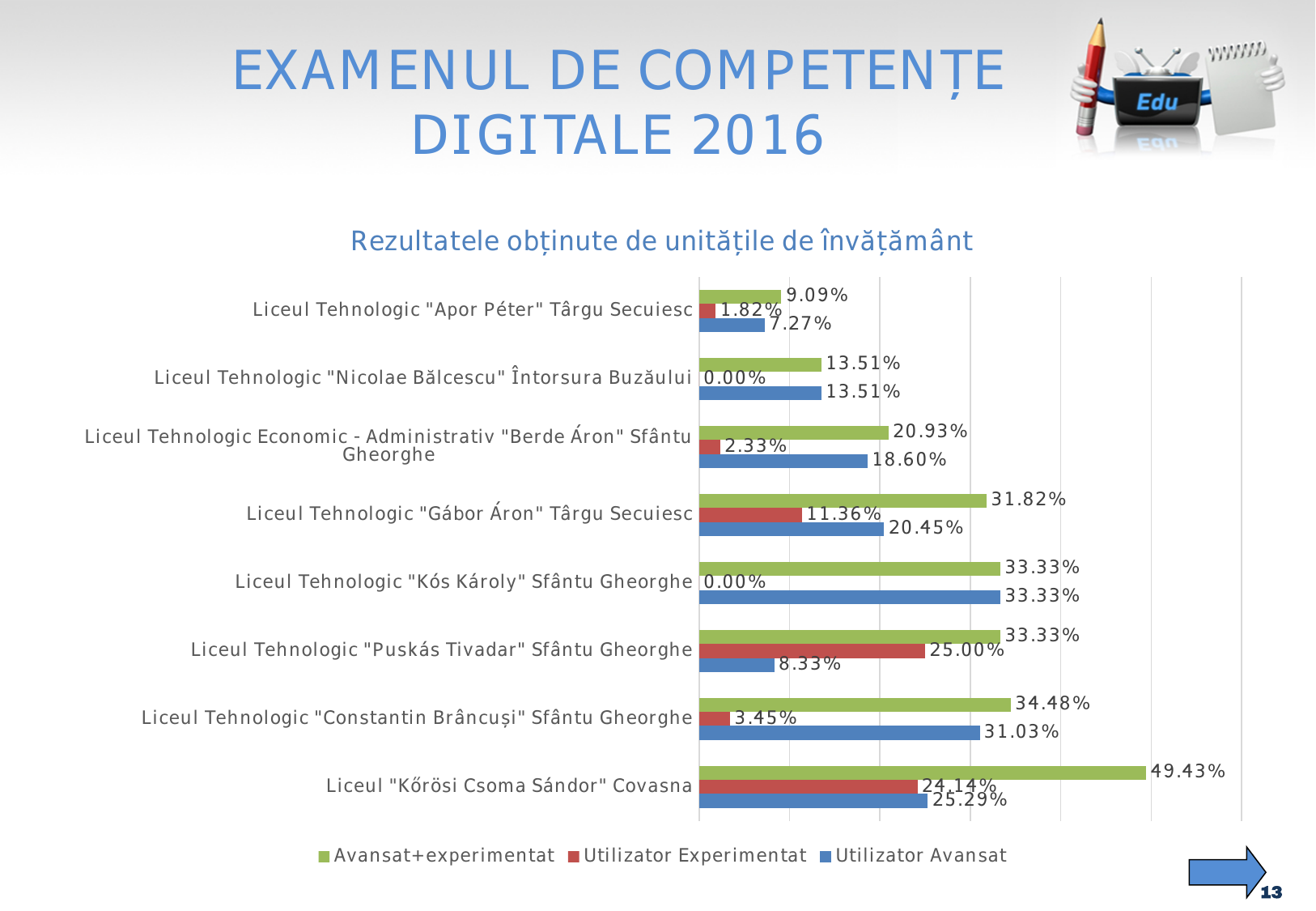

EXAMENUL DE COMPETENȚE DIGITALE 2016

### Chart: Rezultatele obținute de unitățile de învățământ

| Category | Utilizator Avansat | Utilizator Experimentat | Avansat+experimentat |
|---|---|---|---|
| Liceul "Kőrösi Csoma Sándor" Covasna | 0.25287356321839083 | 0.2413793103448276 | 0.49425287356321845 |
| Liceul Tehnologic "Constantin Brâncuși" Sfântu Gheorghe | 0.3103448275862069 | 0.034482758620689655 | 0.3448275862068966 |
| Liceul Tehnologic "Puskás Tivadar" Sfântu Gheorghe | 0.08333333333333333 | 0.25 | 0.3333333333333333 |
| Liceul Tehnologic "Kós Károly" Sfântu Gheorghe | 0.3333333333333333 | 0.0 | 0.3333333333333333 |
| Liceul Tehnologic "Gábor Áron" Târgu Secuiesc | 0.20454545454545456 | 0.11363636363636363 | 0.3181818181818182 |
| Liceul Tehnologic Economic - Administrativ "Berde Áron" Sfântu Gheorghe | 0.18604651162790697 | 0.023255813953488372 | 0.20930232558139533 |
| Liceul Tehnologic "Nicolae Bălcescu" Întorsura Buzăului | 0.13513513513513514 | 0.0 | 0.13513513513513514 |
| Liceul Tehnologic "Apor Péter" Târgu Secuiesc | 0.07272727272727272 | 0.01818181818181818 | 0.09090909090909091 |
13